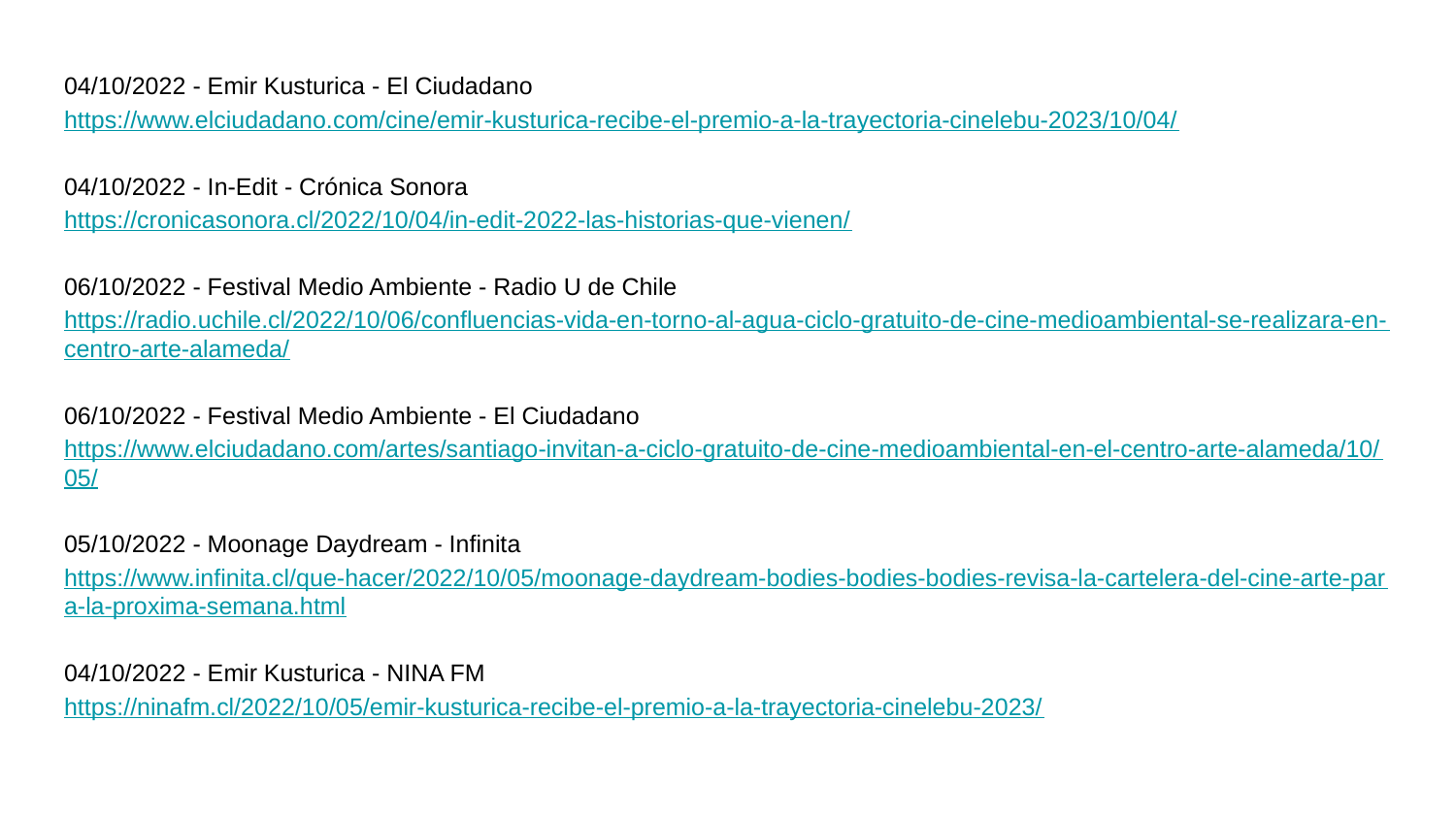

04/10/2022 - Emir Kusturica - El Ciudadano
https://www.elciudadano.com/cine/emir-kusturica-recibe-el-premio-a-la-trayectoria-cinelebu-2023/10/04/

04/10/2022 - In-Edit - Crónica Sonora
https://cronicasonora.cl/2022/10/04/in-edit-2022-las-historias-que-vienen/

06/10/2022 - Festival Medio Ambiente - Radio U de Chile
https://radio.uchile.cl/2022/10/06/confluencias-vida-en-torno-al-agua-ciclo-gratuito-de-cine-medioambiental-se-realizara-en-centro-arte-alameda/

06/10/2022 - Festival Medio Ambiente - El Ciudadano
https://www.elciudadano.com/artes/santiago-invitan-a-ciclo-gratuito-de-cine-medioambiental-en-el-centro-arte-alameda/10/05/

05/10/2022 - Moonage Daydream - Infinita
https://www.infinita.cl/que-hacer/2022/10/05/moonage-daydream-bodies-bodies-bodies-revisa-la-cartelera-del-cine-arte-para-la-proxima-semana.html

04/10/2022 - Emir Kusturica - NINA FM
https://ninafm.cl/2022/10/05/emir-kusturica-recibe-el-premio-a-la-trayectoria-cinelebu-2023/

#